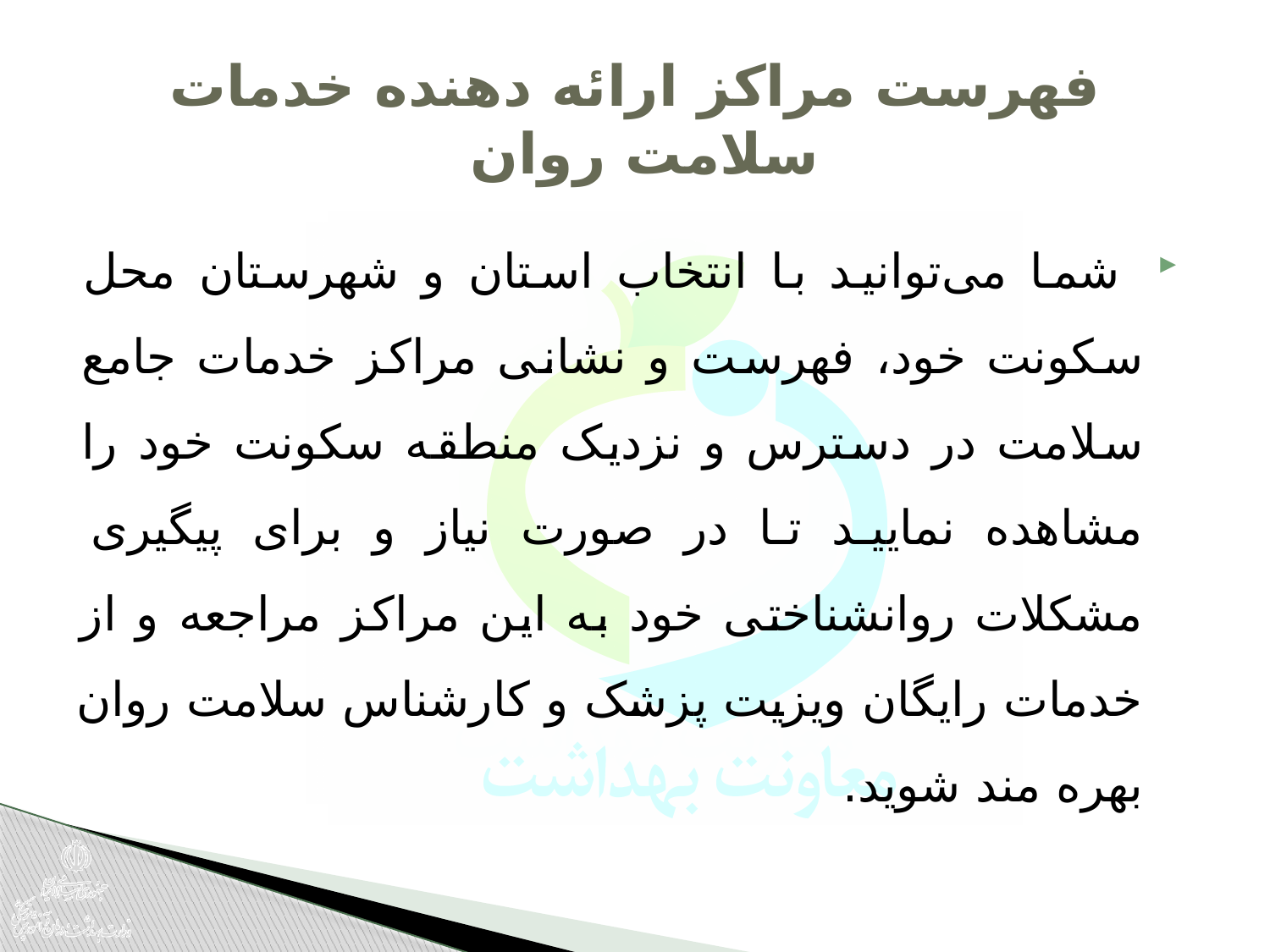

# فهرست مراکز ارائه دهنده خدمات سلامت روان
 شما می‌توانید با انتخاب استان و شهرستان محل سکونت خود، فهرست و نشانی مراکز خدمات جامع سلامت در دسترس و نزدیک منطقه سکونت خود را مشاهده نمایید تا در صورت نیاز و برای پیگیری مشکلات روانشناختی خود به این مراکز مراجعه و از خدمات رایگان ویزیت پزشک و کارشناس سلامت روان بهره مند شوید.